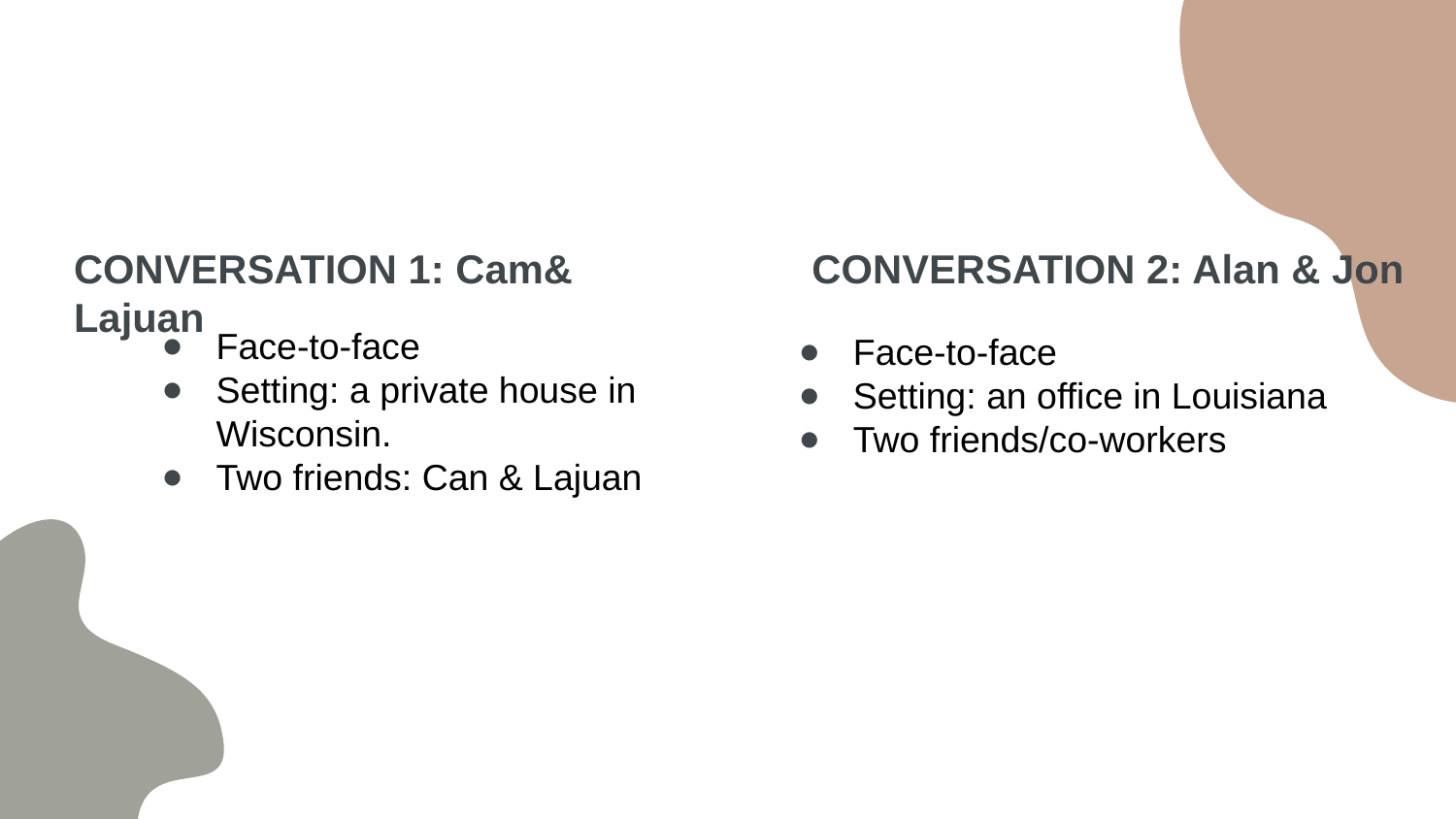

CONVERSATION 1: Cam& Lajuan
CONVERSATION 2: Alan & Jon
Face-to-face
Setting: a private house in Wisconsin.
Two friends: Can & Lajuan
Face-to-face
Setting: an office in Louisiana
Two friends/co-workers